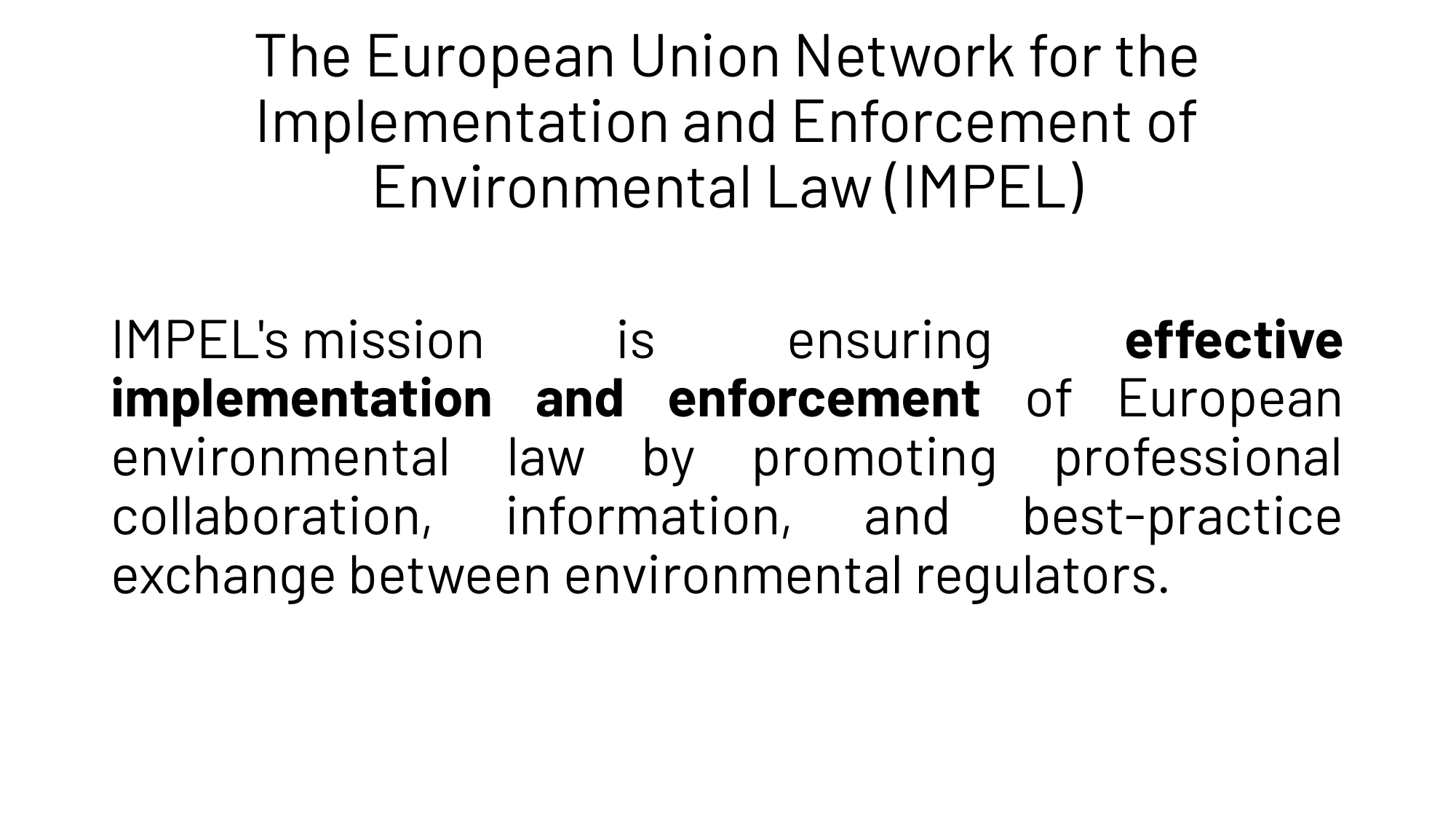

# The European Union Network for the Implementation and Enforcement of Environmental Law (IMPEL)
IMPEL's mission is ensuring effective implementation and enforcement of European environmental law by promoting professional collaboration, information, and best-practice exchange between environmental regulators.